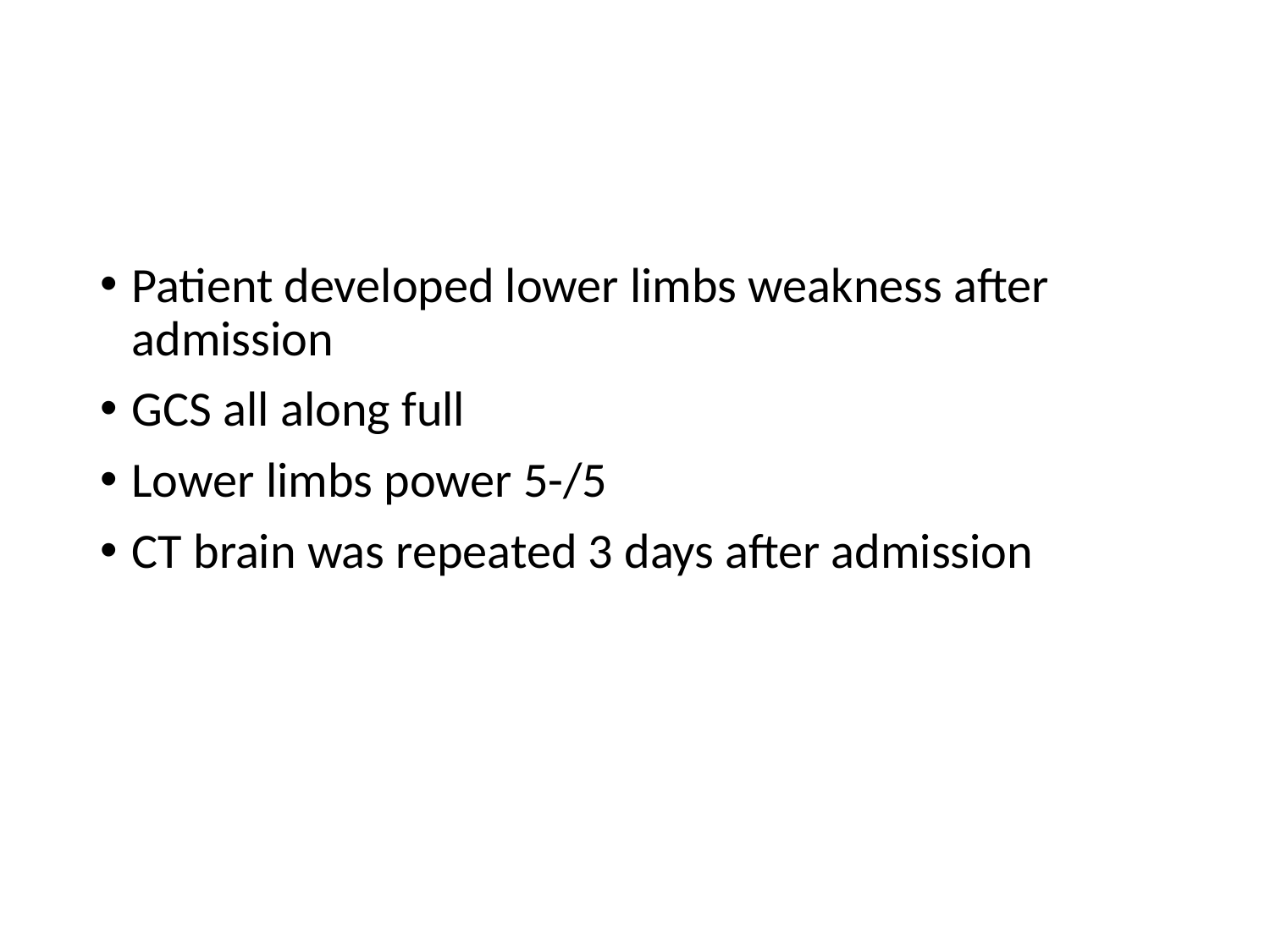

#
Patient developed lower limbs weakness after admission
GCS all along full
Lower limbs power 5-/5
CT brain was repeated 3 days after admission